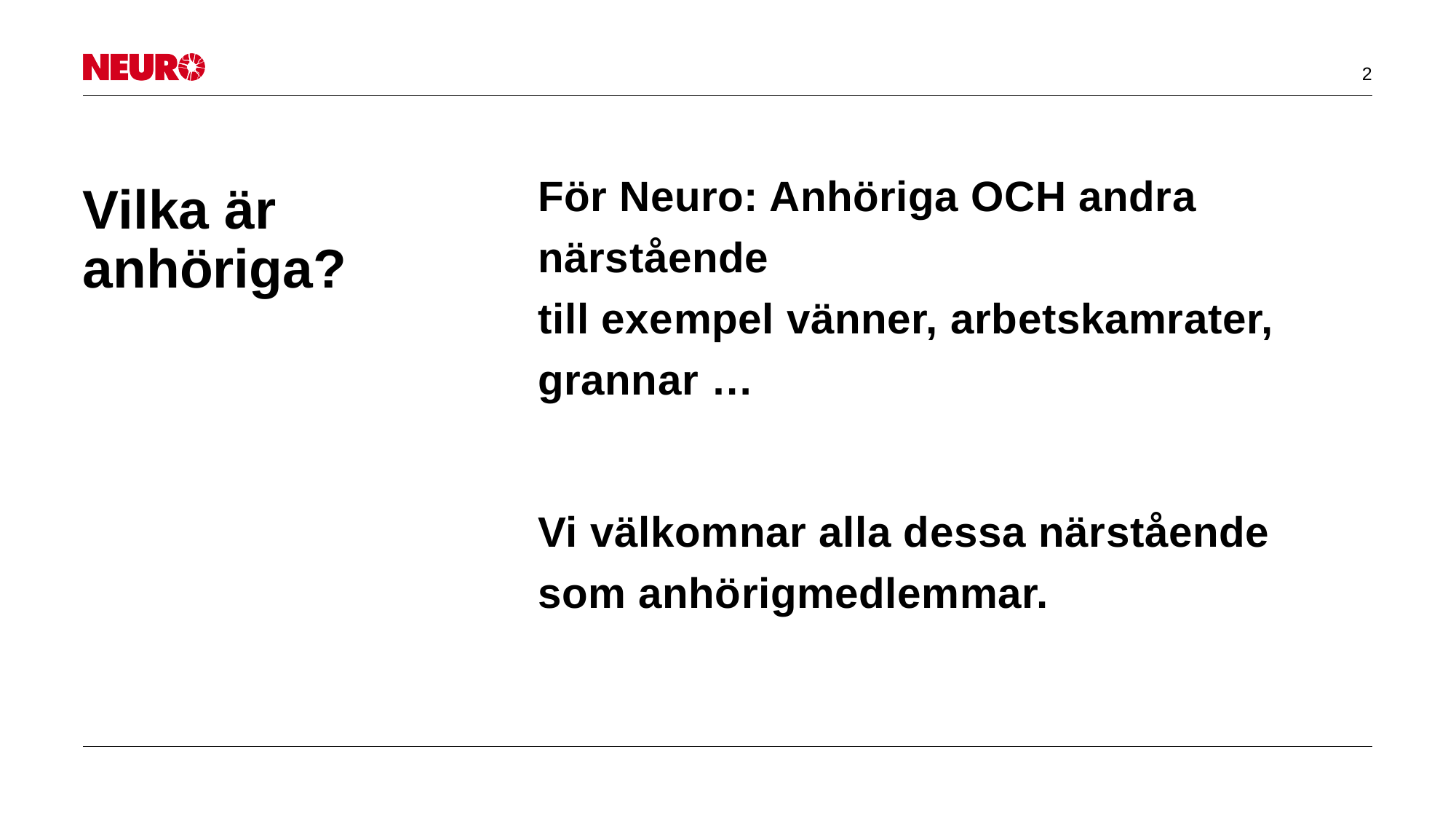

För Neuro: Anhöriga OCH andra närstående
till exempel vänner, arbetskamrater, grannar …

Vi välkomnar alla dessa närstående som anhörigmedlemmar.
# Vilka är anhöriga?